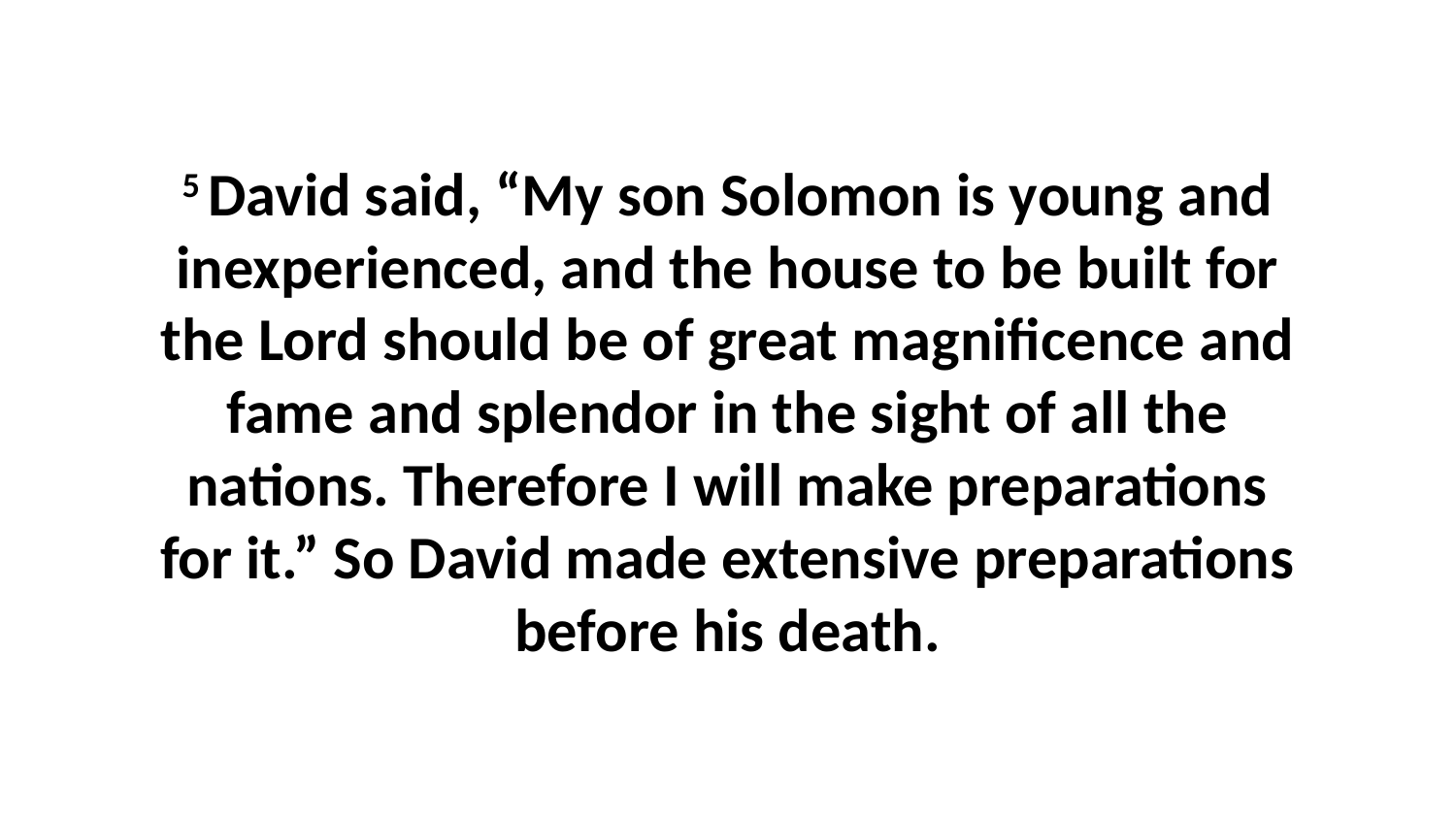

5 David said, “My son Solomon is young and inexperienced, and the house to be built for the Lord should be of great magnificence and fame and splendor in the sight of all the nations. Therefore I will make preparations for it.” So David made extensive preparations before his death.